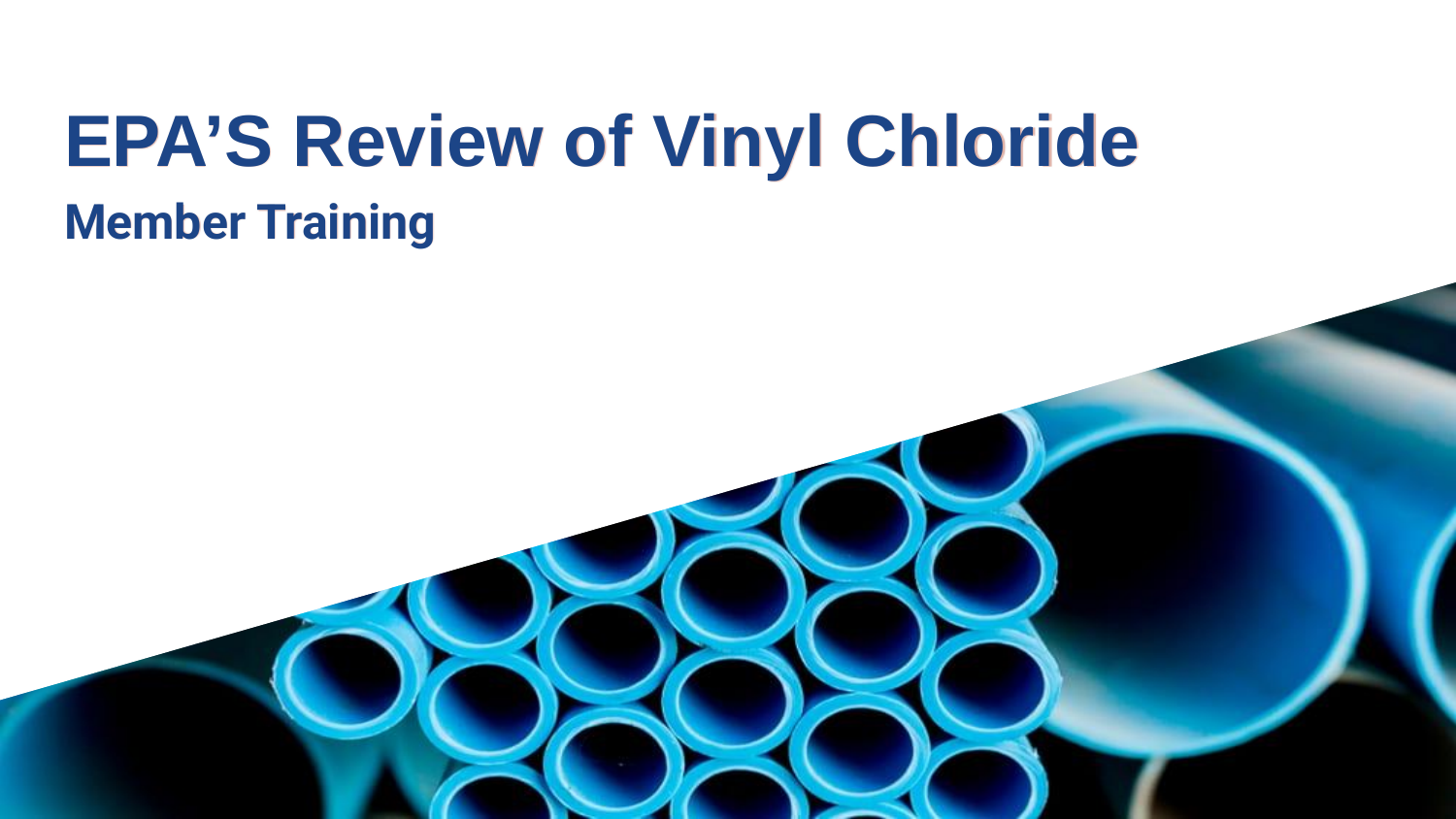

# EPA’S Review of Vinyl Chloride
Member Training